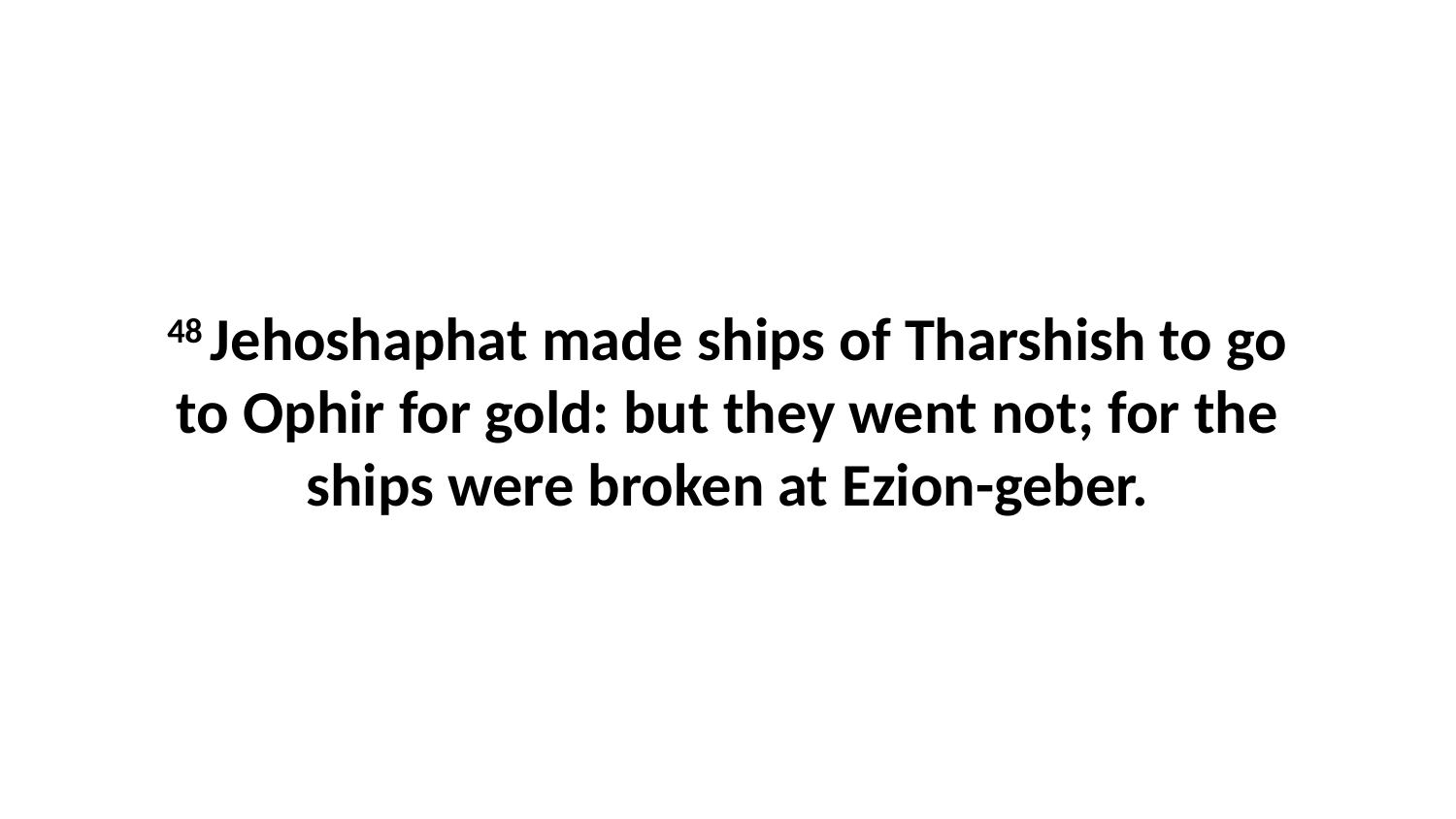

48 Jehoshaphat made ships of Tharshish to go to Ophir for gold: but they went not; for the ships were broken at Ezion-geber.